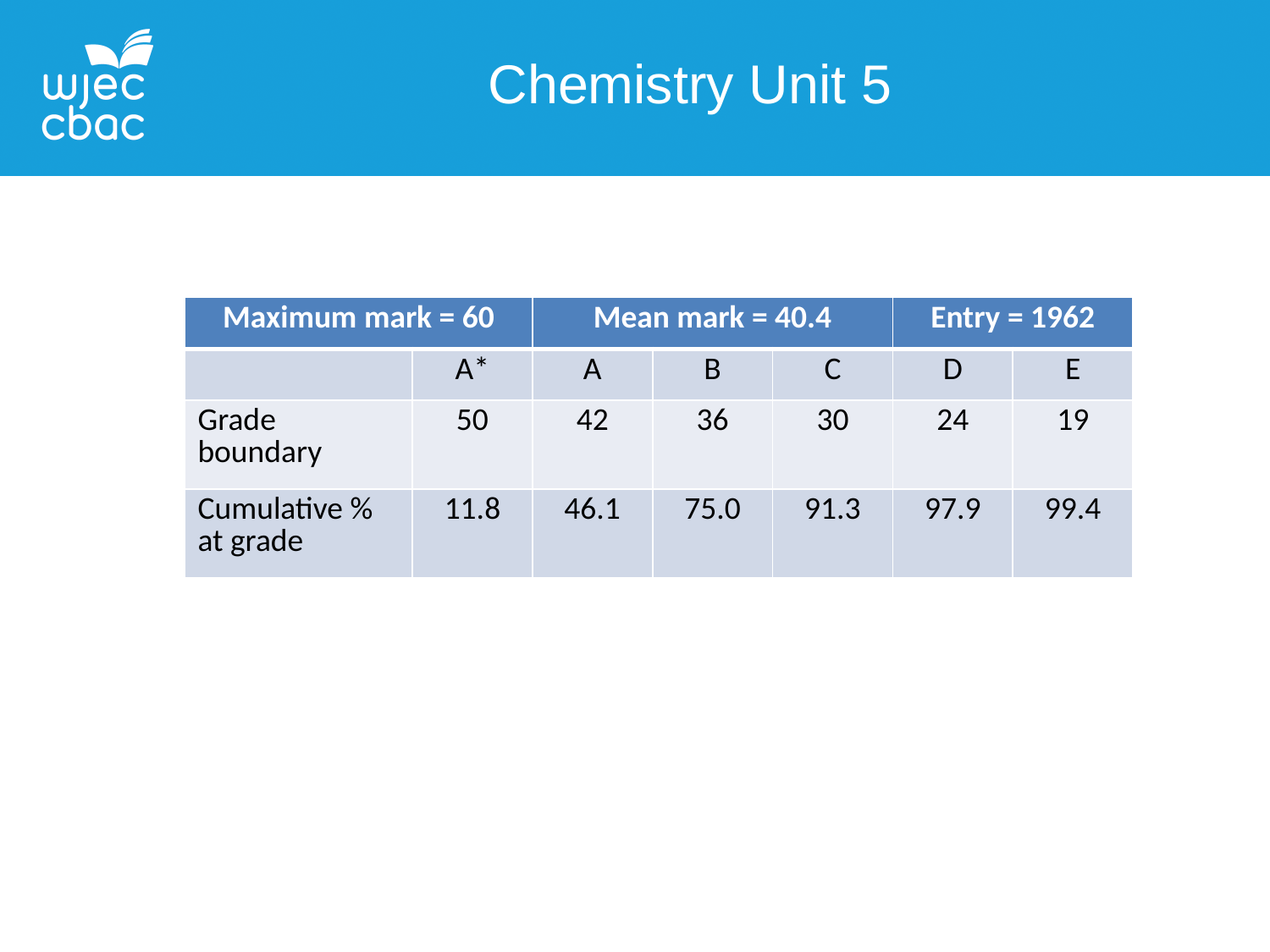

Chemistry Unit 5
Contact Details

Liane Adams
Biology Subject Officer
029 2026 5126
liane.adams@wjec.co.uk

Lowri Evans
Subject Support Officer
029 2026 5140
lowri.evans@wjec.co.uk
| Maximum mark = 60 |  | Mean mark = 40.4 |  |  | Entry = 1962 |  |
| --- | --- | --- | --- | --- | --- | --- |
|  | A\* | A | B | C | D | E |
| Grade boundary | 50 | 42 | 36 | 30 | 24 | 19 |
| Cumulative % at grade | 11.8 | 46.1 | 75.0 | 91.3 | 97.9 | 99.4 |